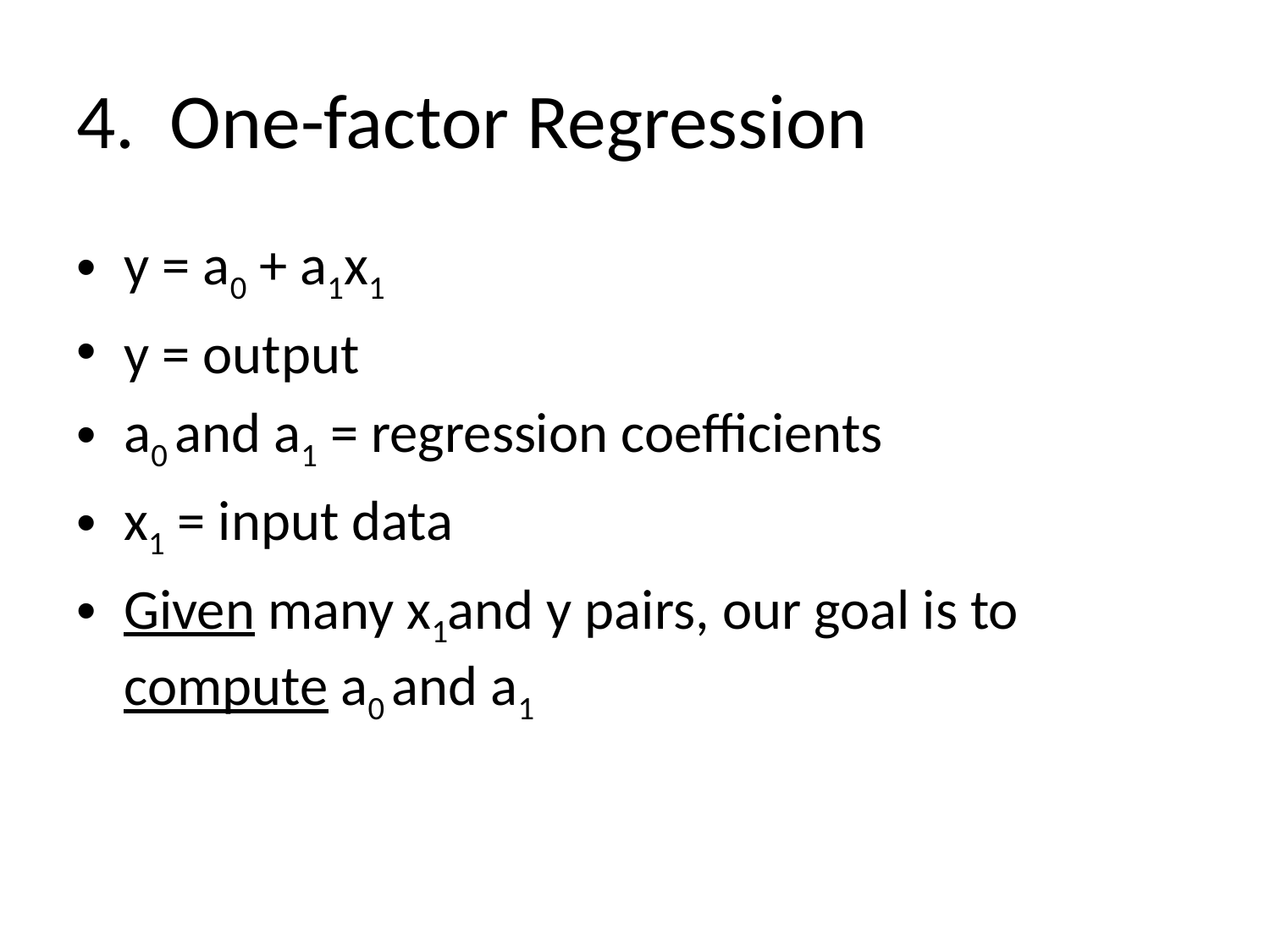

# 4.  One-factor Regression
y = a0 + a1x1
y = output
a0 and a1 = regression coefficients
x1 = input data
Given many x1and y pairs, our goal is to compute a0 and a1